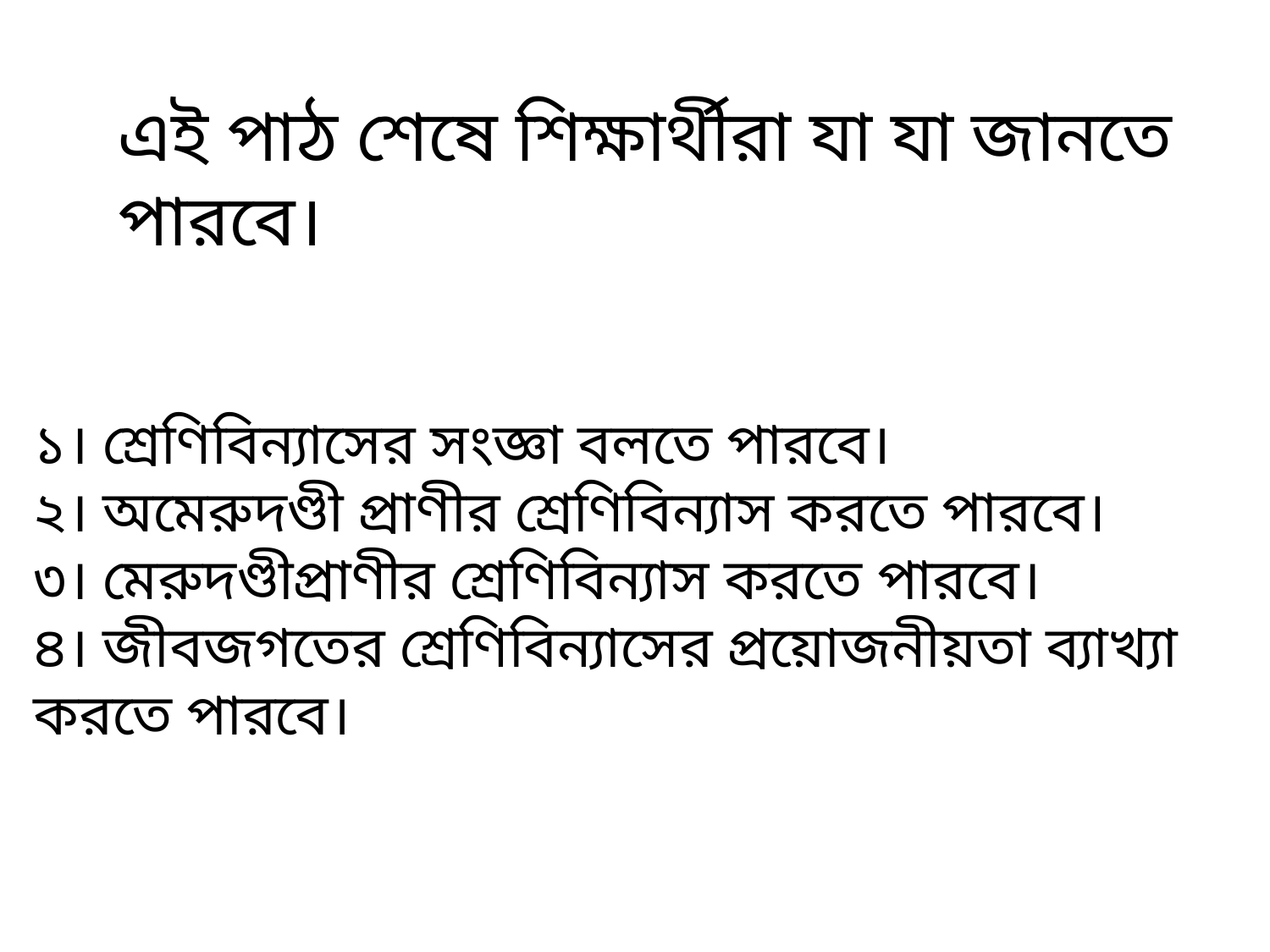

এই পাঠ শেষে শিক্ষার্থীরা যা যা জানতে পারবে।
১। শ্রেণিবিন্যাসের সংজ্ঞা বলতে পারবে।
২। অমেরুদণ্ডী প্রাণীর শ্রেণিবিন্যাস করতে পারবে।
৩। মেরুদণ্ডীপ্রাণীর শ্রেণিবিন্যাস করতে পারবে।
৪। জীবজগতের শ্রেণিবিন্যাসের প্রয়োজনীয়তা ব্যাখ্যা করতে পারবে।